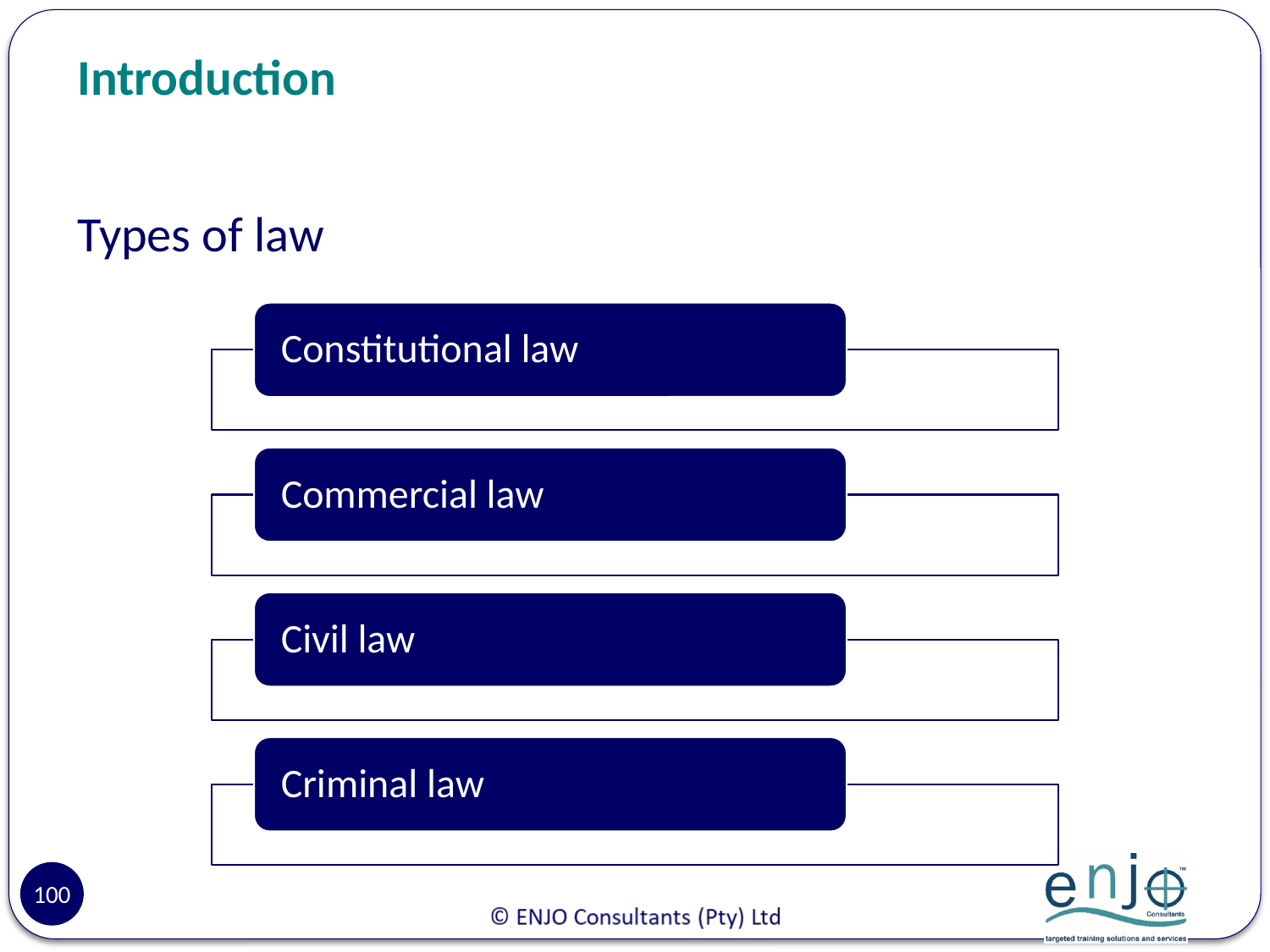

# Introduction
Types of law
Constitutional law
Commercial law
Civil law
Criminal law
100